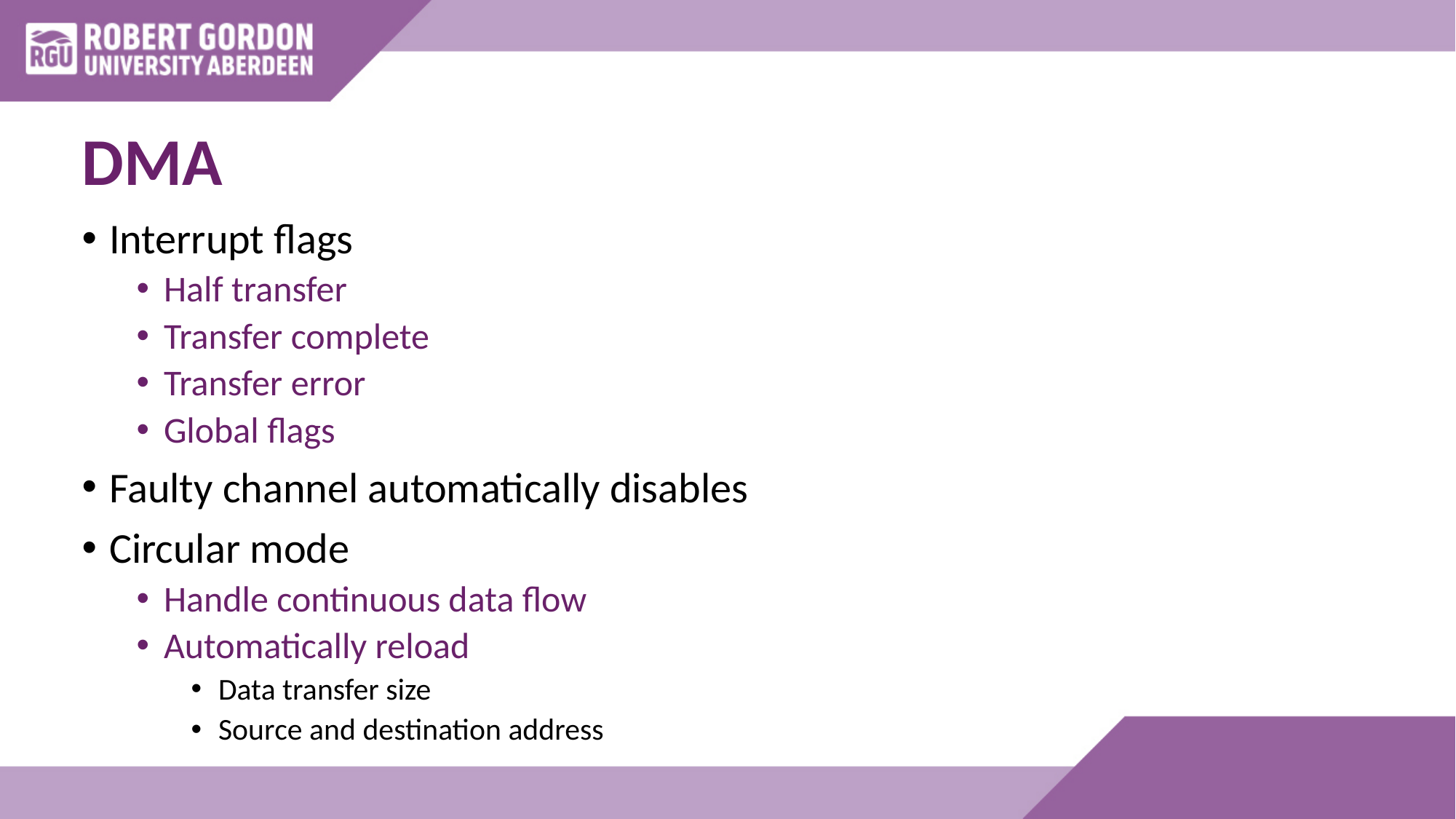

# DMA
Interrupt flags
Half transfer
Transfer complete
Transfer error
Global flags
Faulty channel automatically disables
Circular mode
Handle continuous data flow
Automatically reload
Data transfer size
Source and destination address